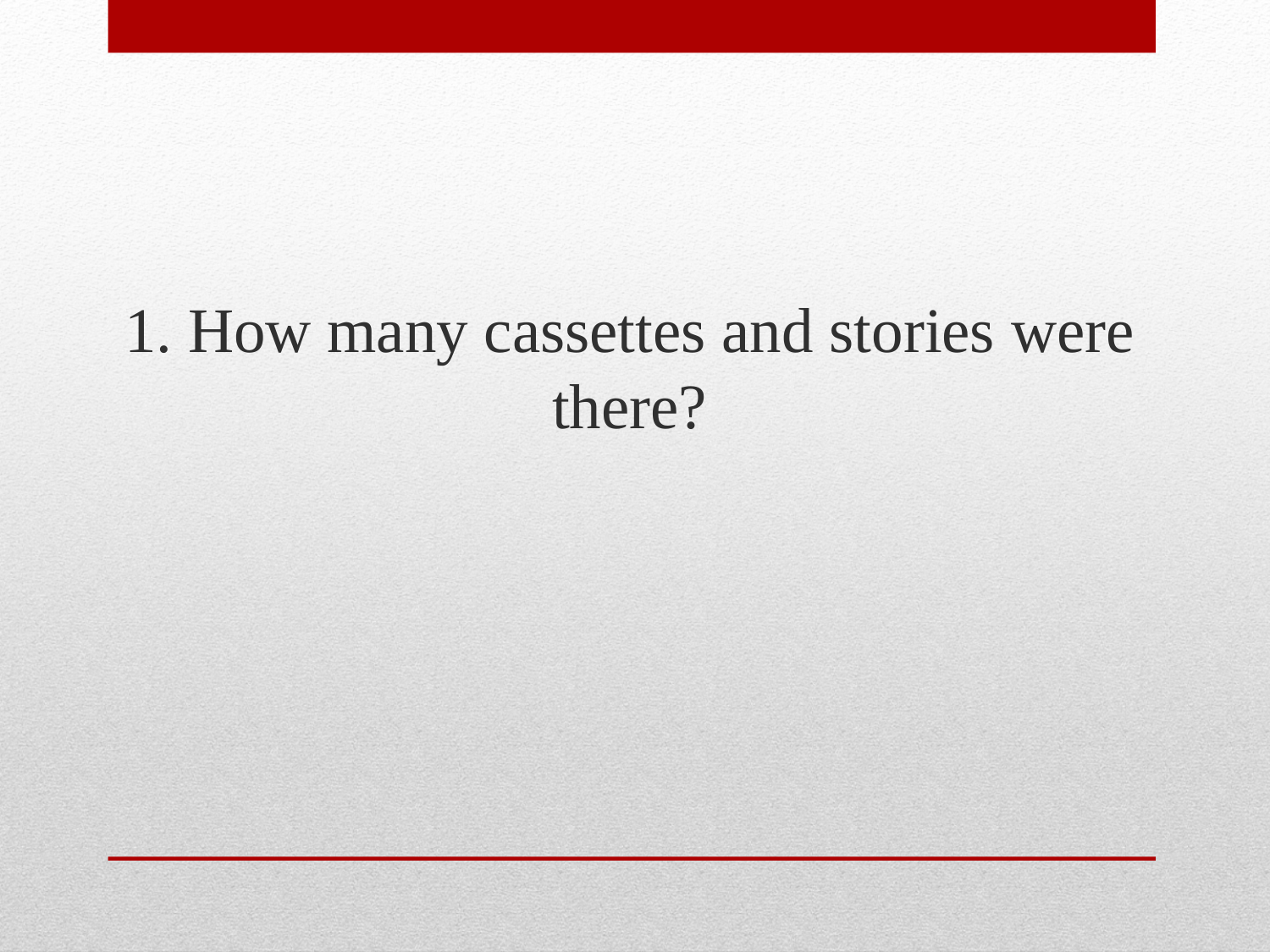

1. How many cassettes and stories were there?